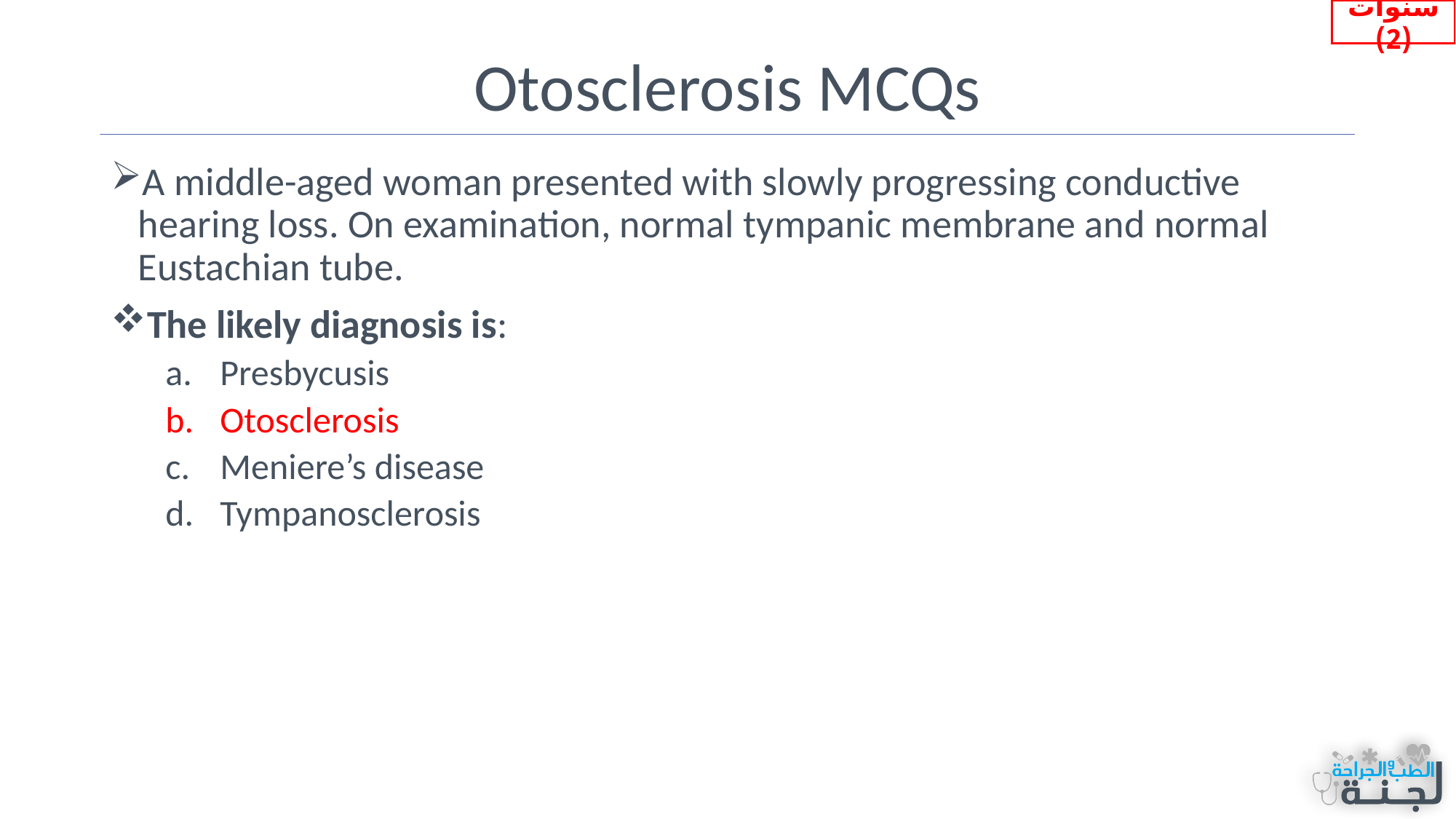

سنوات (2)
# Otosclerosis MCQs
A middle-aged woman presented with slowly progressing conductive hearing loss. On examination, normal tympanic membrane and normal Eustachian tube.
The likely diagnosis is:
Presbycusis
Otosclerosis
Meniere’s disease
Tympanosclerosis